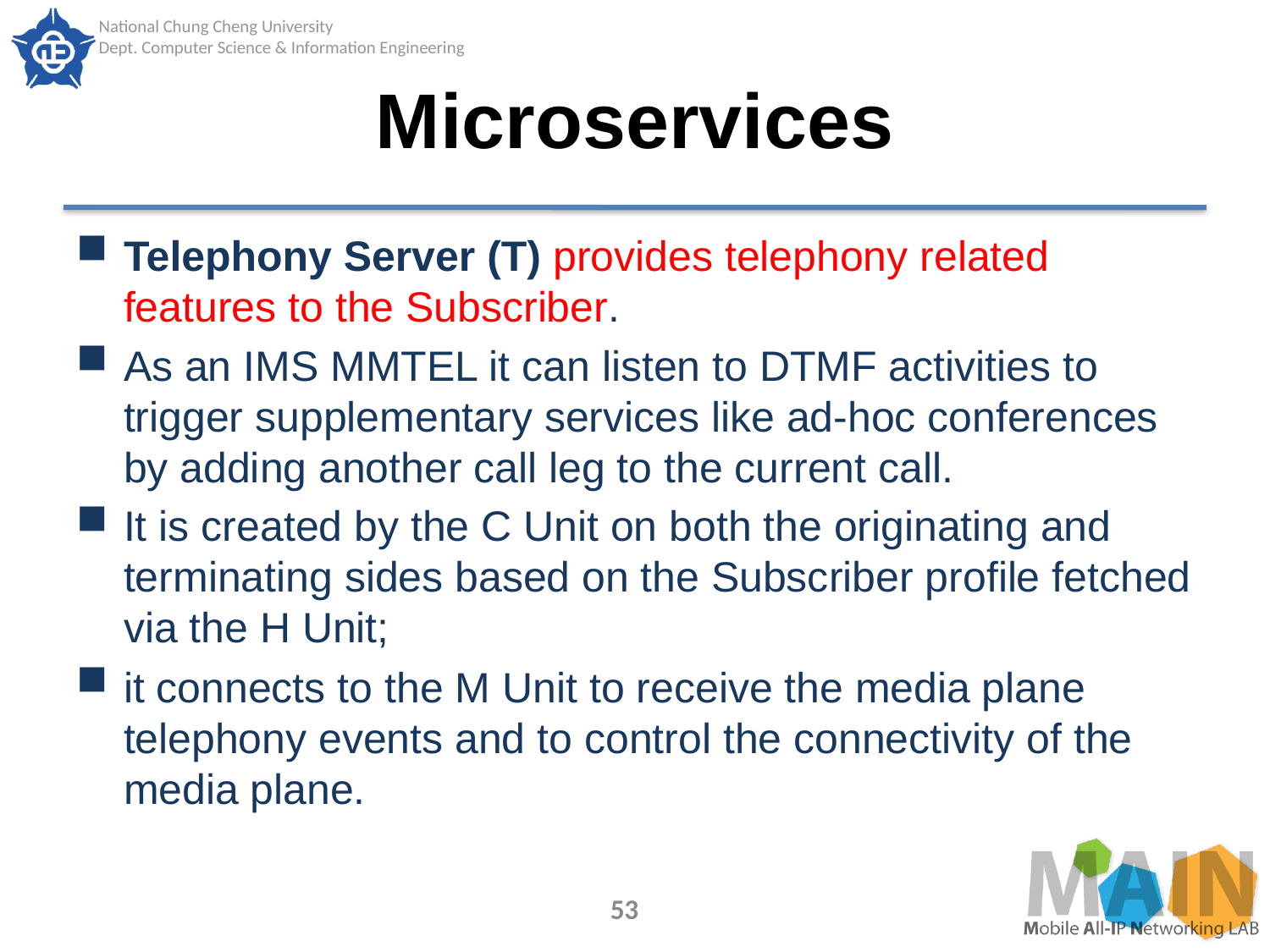

# Microservices
Telephony Server (T) provides telephony related features to the Subscriber.
As an IMS MMTEL it can listen to DTMF activities to trigger supplementary services like ad-hoc conferences by adding another call leg to the current call.
It is created by the C Unit on both the originating and terminating sides based on the Subscriber profile fetched via the H Unit;
it connects to the M Unit to receive the media plane telephony events and to control the connectivity of the media plane.
53